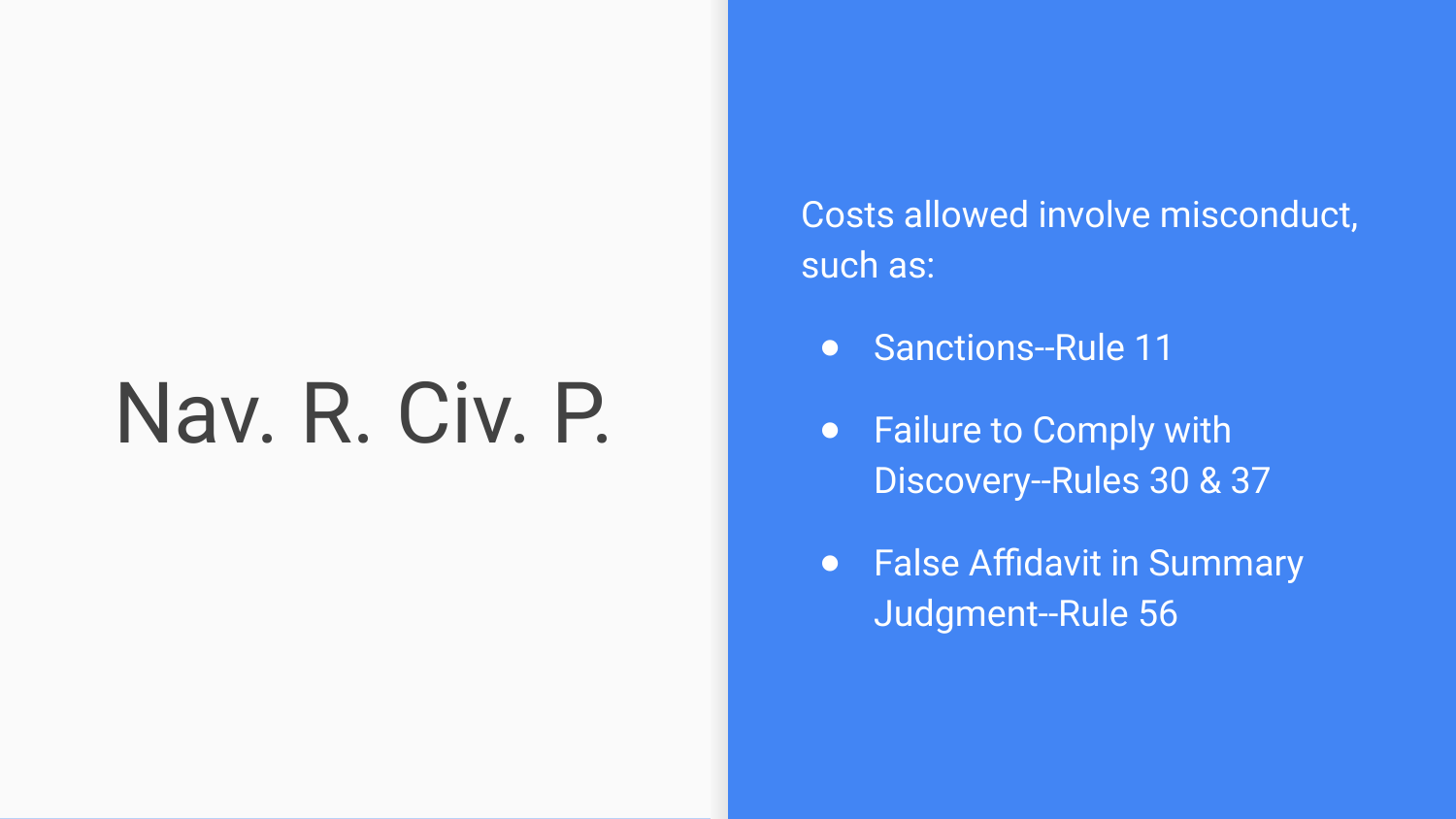

Costs allowed involve misconduct, such as:
Sanctions--Rule 11
Failure to Comply with Discovery--Rules 30 & 37
False Affidavit in Summary Judgment--Rule 56
# Nav. R. Civ. P.